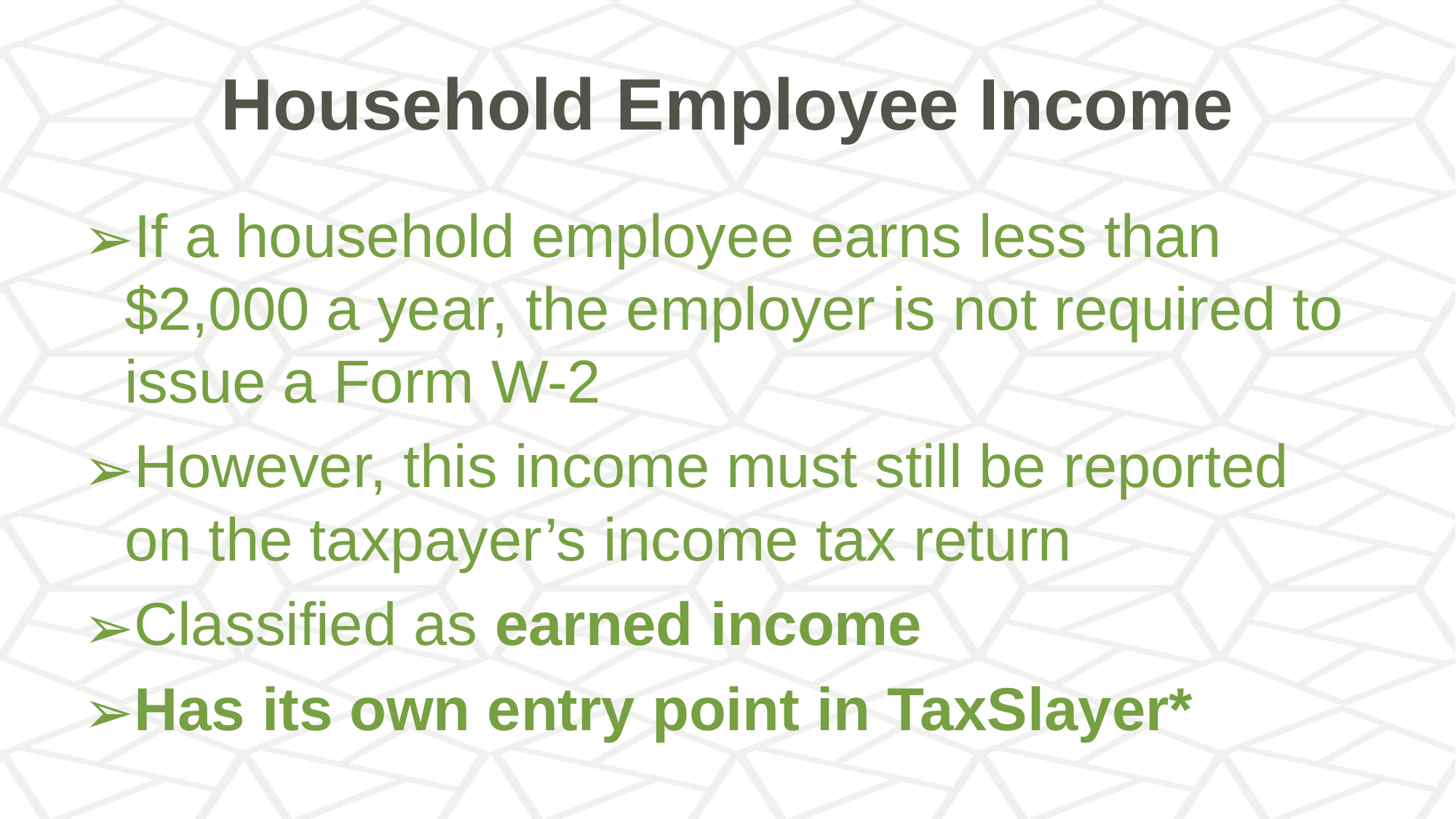

# Household Employee Income
If a household employee earns less than $2,000 a year, the employer is not required to issue a Form W-2
However, this income must still be reported on the taxpayer’s income tax return
Classified as earned income
Has its own entry point in TaxSlayer*